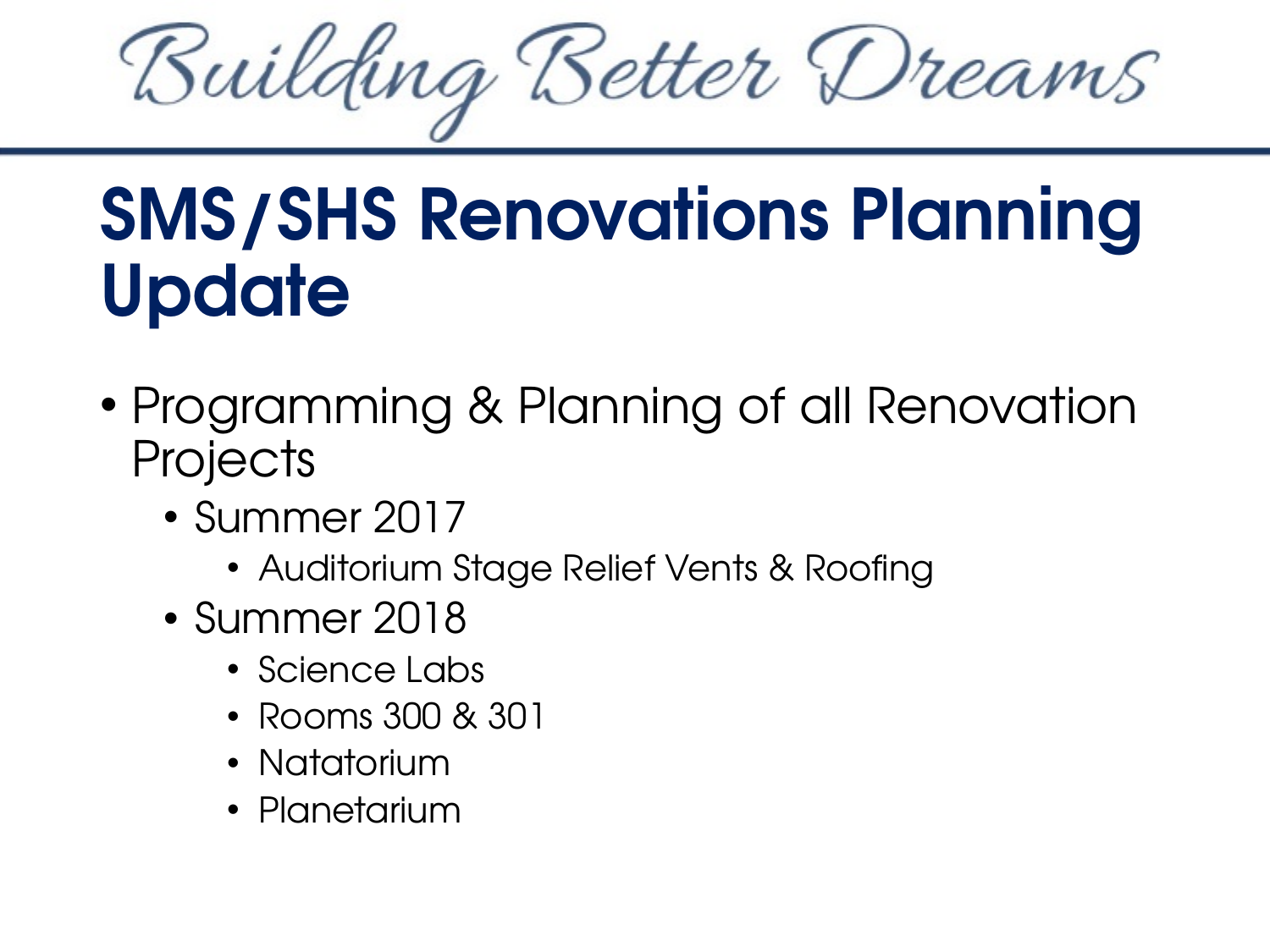

# SMS/SHS Renovations Planning Update
Programming & Planning of all Renovation Projects
Summer 2017
Auditorium Stage Relief Vents & Roofing
Summer 2018
Science Labs
Rooms 300 & 301
Natatorium
Planetarium